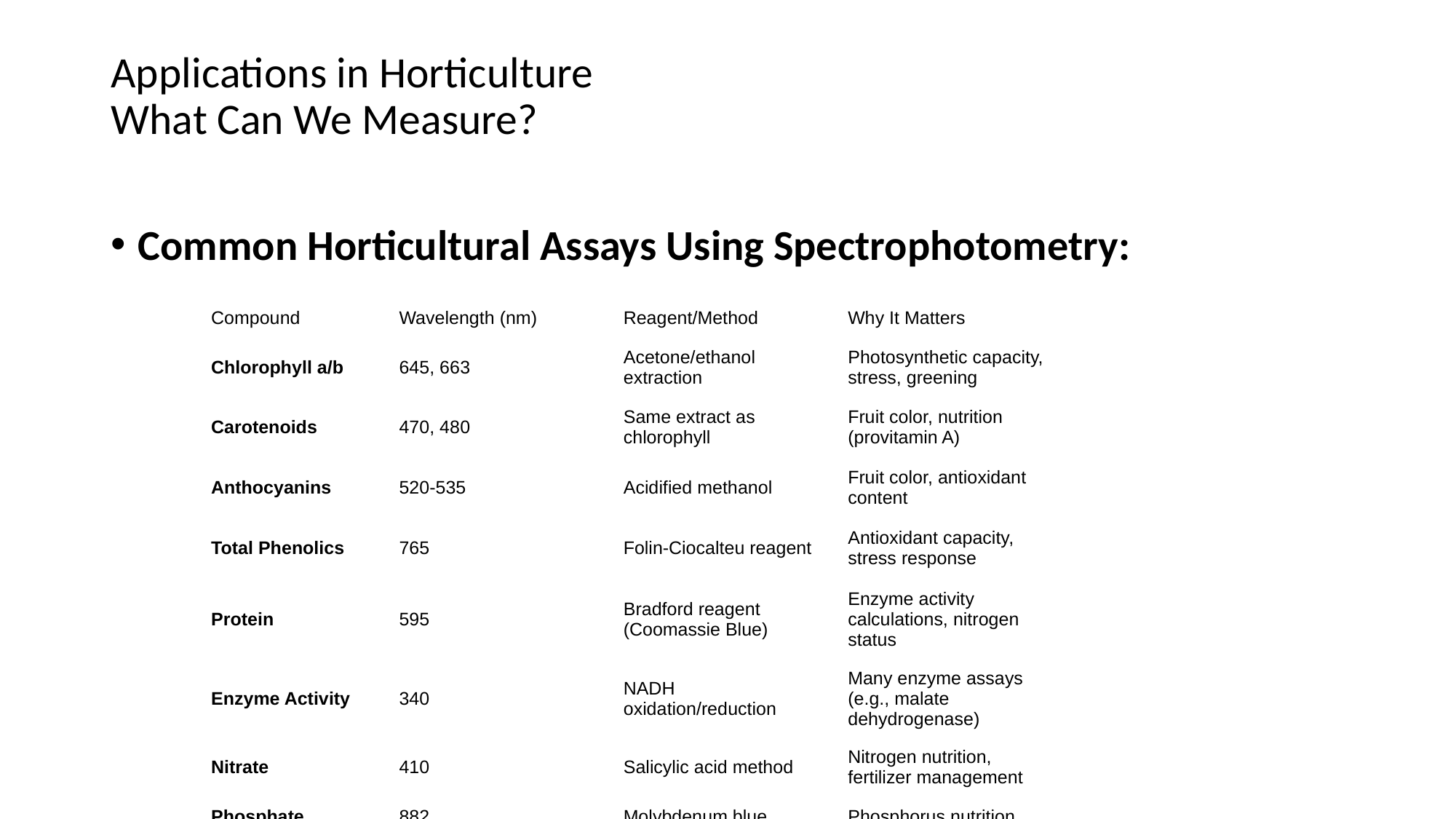

# Applications in Horticulture What Can We Measure?
Common Horticultural Assays Using Spectrophotometry:

| Compound | Wavelength (nm) | Reagent/Method | Why It Matters |
| --- | --- | --- | --- |
| Chlorophyll a/b | 645, 663 | Acetone/ethanol extraction | Photosynthetic capacity, stress, greening |
| Carotenoids | 470, 480 | Same extract as chlorophyll | Fruit color, nutrition (provitamin A) |
| Anthocyanins | 520-535 | Acidified methanol | Fruit color, antioxidant content |
| Total Phenolics | 765 | Folin-Ciocalteu reagent | Antioxidant capacity, stress response |
| Protein | 595 | Bradford reagent (Coomassie Blue) | Enzyme activity calculations, nitrogen status |
| Enzyme Activity | 340 | NADH oxidation/reduction | Many enzyme assays (e.g., malate dehydrogenase) |
| Nitrate | 410 | Salicylic acid method | Nitrogen nutrition, fertilizer management |
| Phosphate | 882 | Molybdenum blue | Phosphorus nutrition |